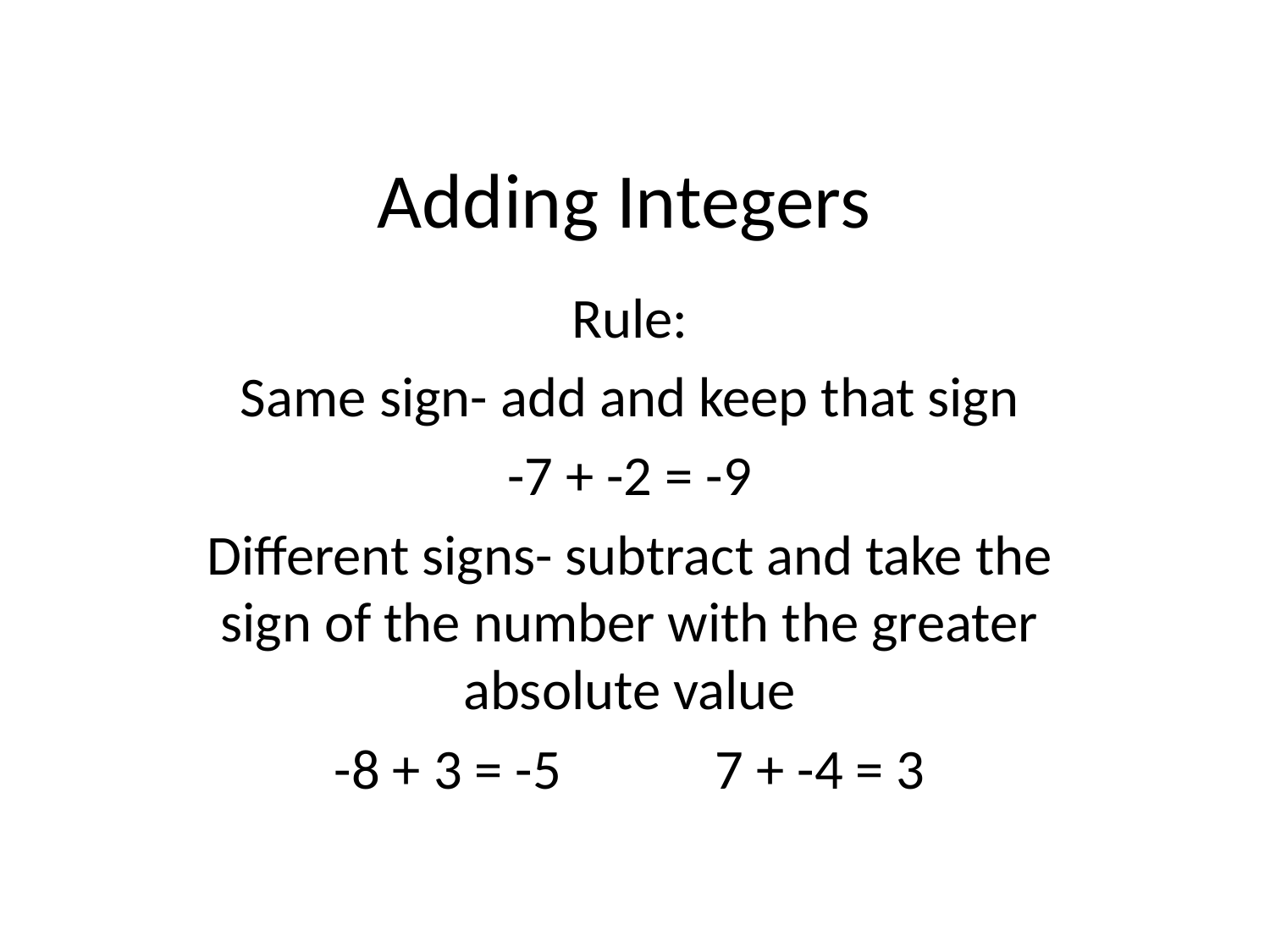

# Adding Integers
Rule:
Same sign- add and keep that sign
-7 + -2 = -9
Different signs- subtract and take the sign of the number with the greater absolute value
-8 + 3 = -5		7 + -4 = 3